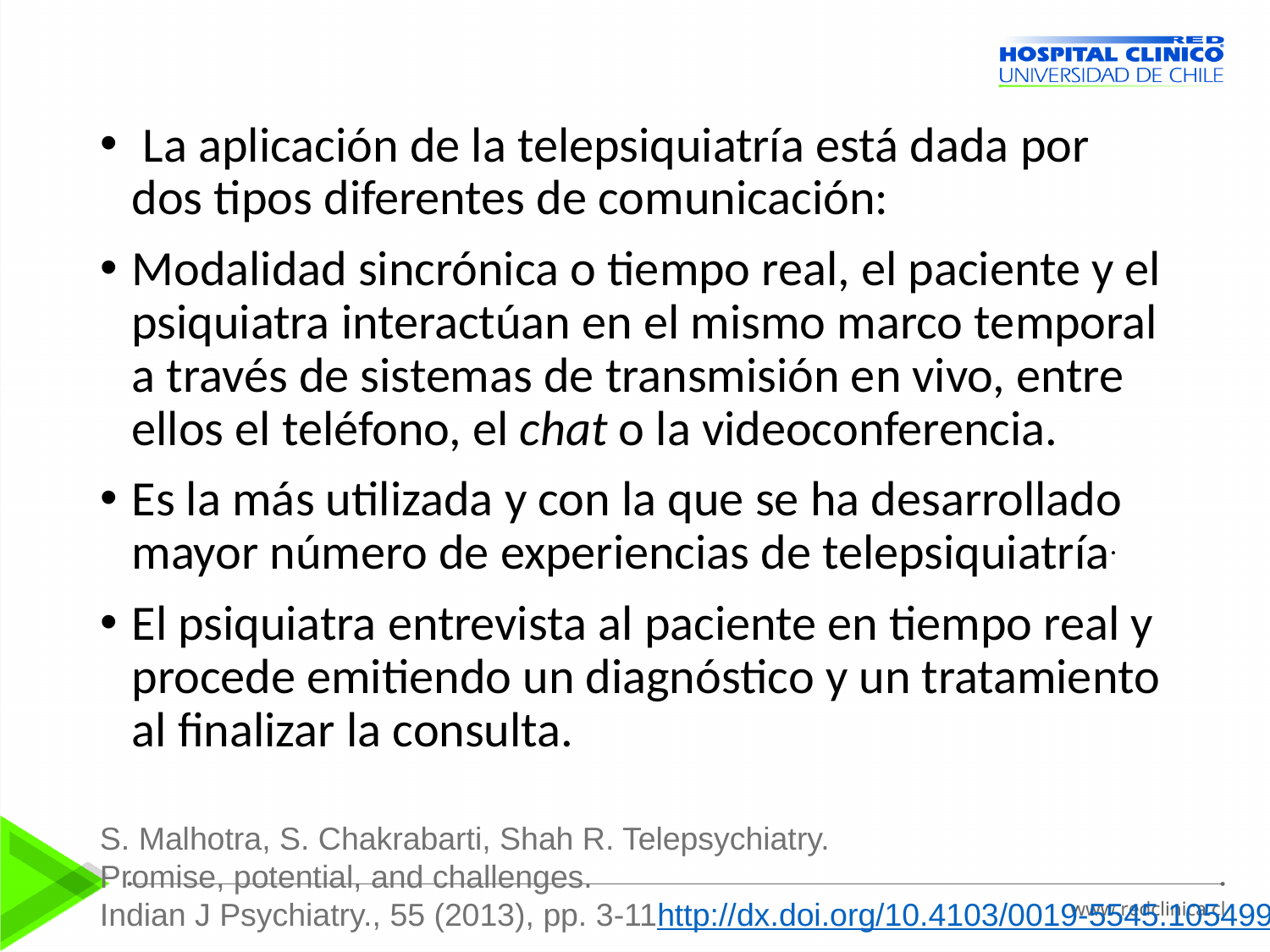

La aplicación de la telepsiquiatría está dada por dos tipos diferentes de comunicación:
Modalidad sincrónica o tiempo real, el paciente y el psiquiatra interactúan en el mismo marco temporal a través de sistemas de transmisión en vivo, entre ellos el teléfono, el chat o la videoconferencia.
Es la más utilizada y con la que se ha desarrollado mayor número de experiencias de telepsiquiatría.
El psiquiatra entrevista al paciente en tiempo real y procede emitiendo un diagnóstico y un tratamiento al finalizar la consulta.
S. Malhotra, S. Chakrabarti, Shah R. Telepsychiatry.
Promise, potential, and challenges.
Indian J Psychiatry., 55 (2013), pp. 3-11http://dx.doi.org/10.4103/0019-5545.105499